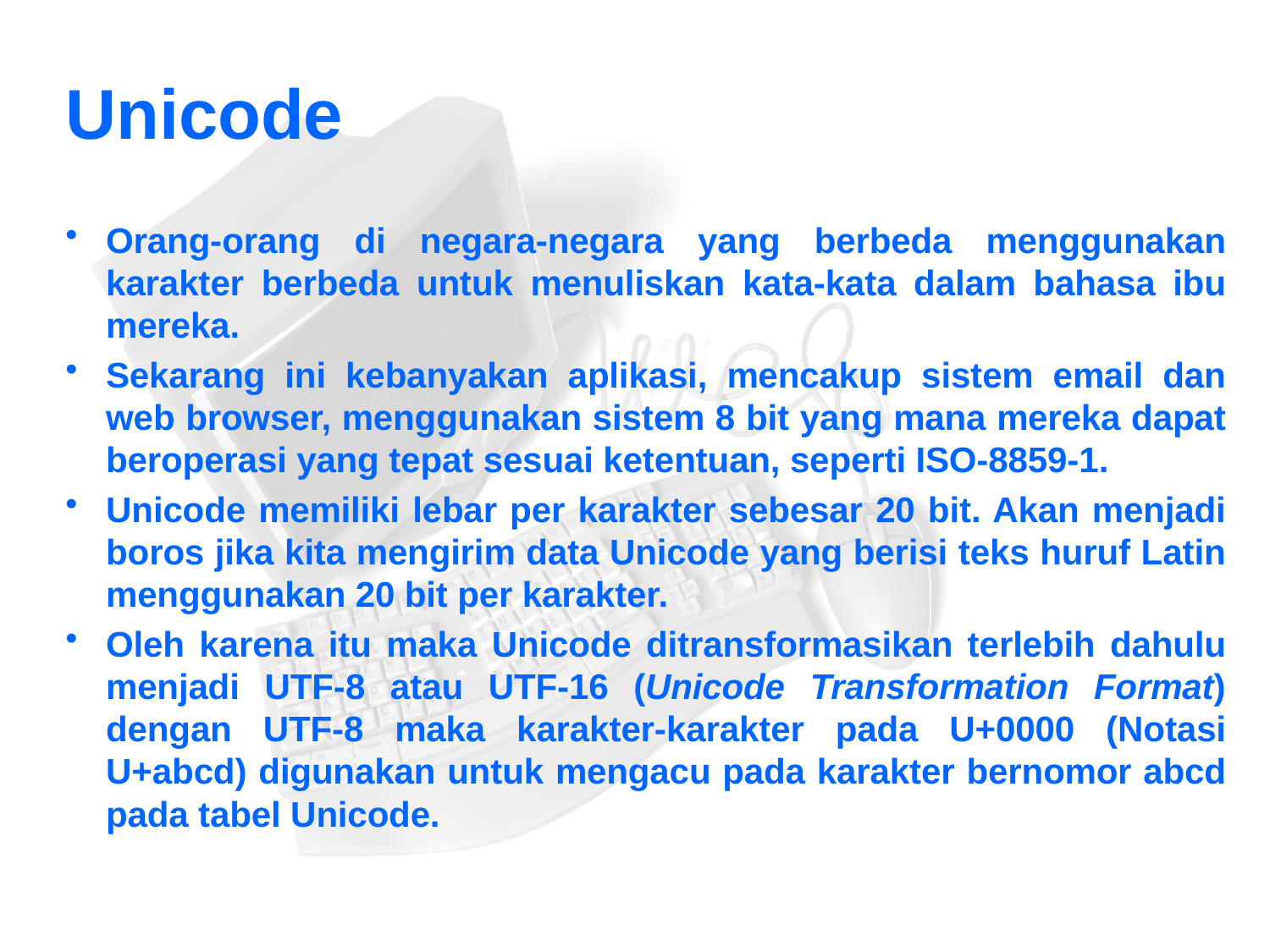

# Unicode
Orang-orang di negara-negara yang berbeda menggunakan karakter berbeda untuk menuliskan kata-kata dalam bahasa ibu mereka.
Sekarang ini kebanyakan aplikasi, mencakup sistem email dan web browser, menggunakan sistem 8 bit yang mana mereka dapat beroperasi yang tepat sesuai ketentuan, seperti ISO-8859-1.
Unicode memiliki lebar per karakter sebesar 20 bit. Akan menjadi boros jika kita mengirim data Unicode yang berisi teks huruf Latin menggunakan 20 bit per karakter.
Oleh karena itu maka Unicode ditransformasikan terlebih dahulu menjadi UTF-8 atau UTF-16 (Unicode Transformation Format) dengan UTF-8 maka karakter-karakter pada U+0000 (Notasi U+abcd) digunakan untuk mengacu pada karakter bernomor abcd pada tabel Unicode.